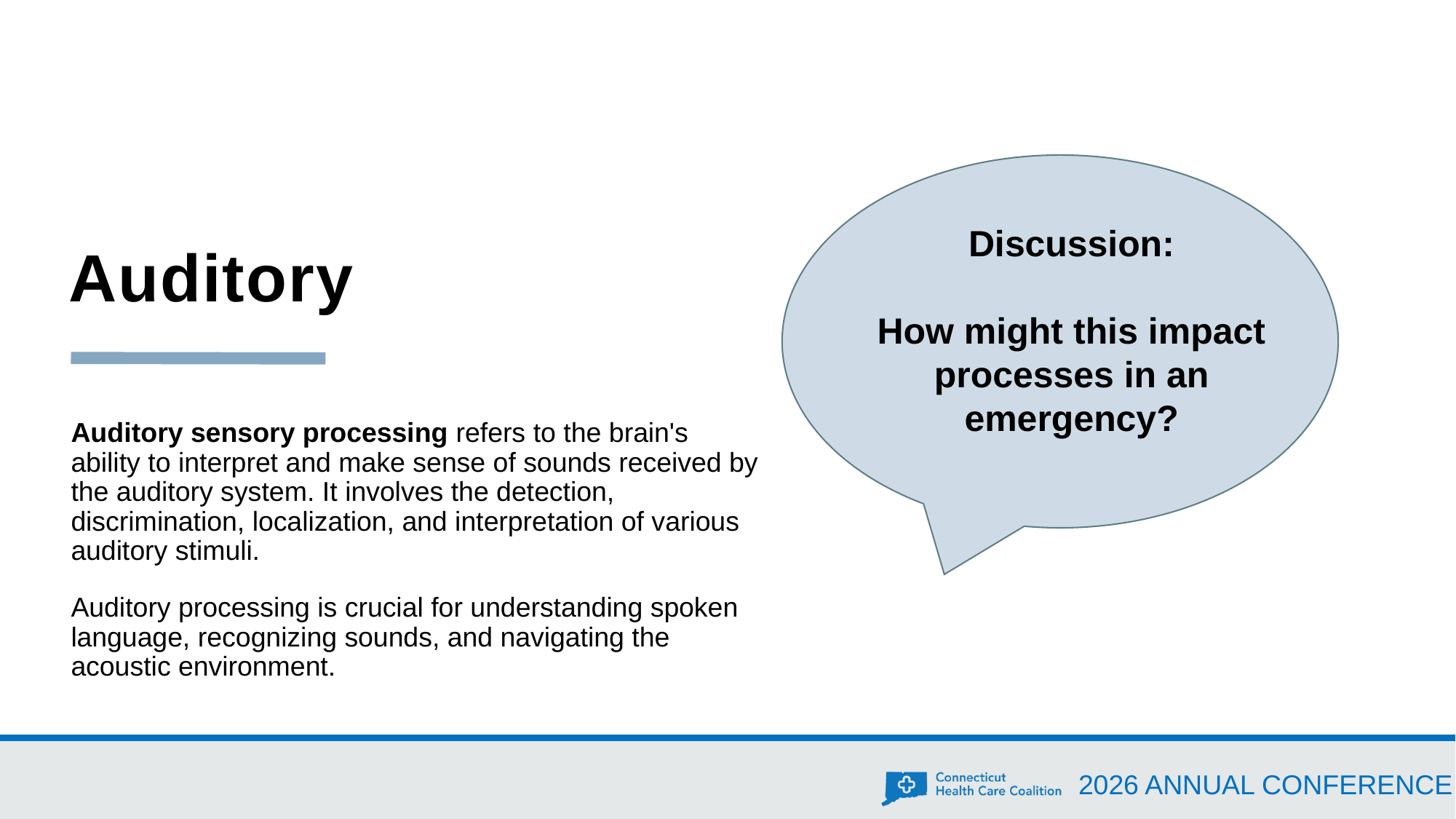

# Auditory

Discussion:

How might this impact processes in an emergency?

Auditory sensory processing refers to the brain's ability to interpret and make sense of sounds received by the auditory system. It involves the detection, discrimination, localization, and interpretation of various auditory stimuli.
Auditory processing is crucial for understanding spoken language, recognizing sounds, and navigating the acoustic environment.